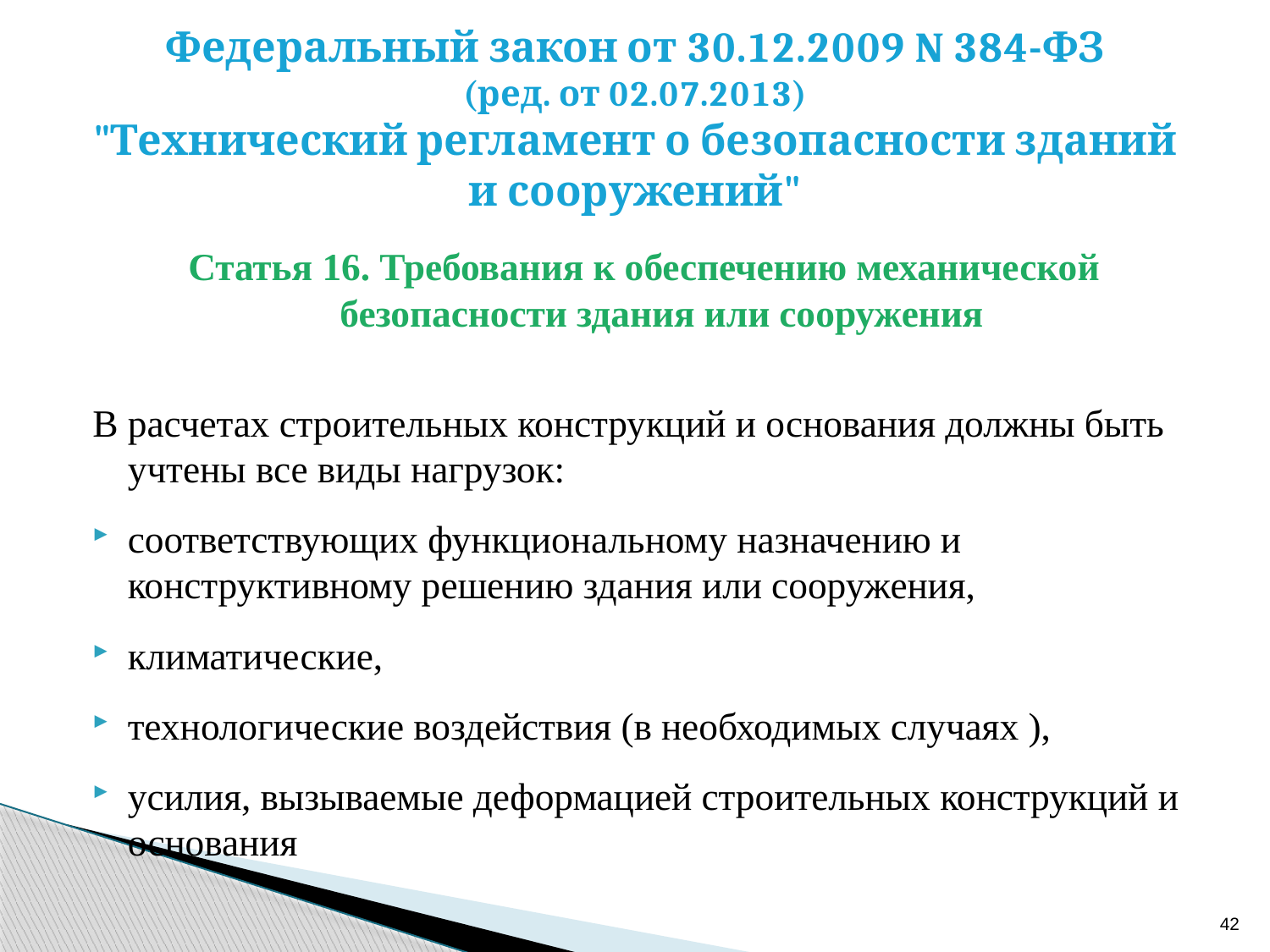

# Федеральный закон от 30.12.2009 N 384-ФЗ (ред. от 02.07.2013) "Технический регламент о безопасности зданий и сооружений"
Статья 16. Требования к обеспечению механической безопасности здания или сооружения

В расчетах строительных конструкций и основания должны быть учтены все виды нагрузок:
соответствующих функциональному назначению и конструктивному решению здания или сооружения,
климатические,
технологические воздействия (в необходимых случаях ),
усилия, вызываемые деформацией строительных конструкций и основания

42